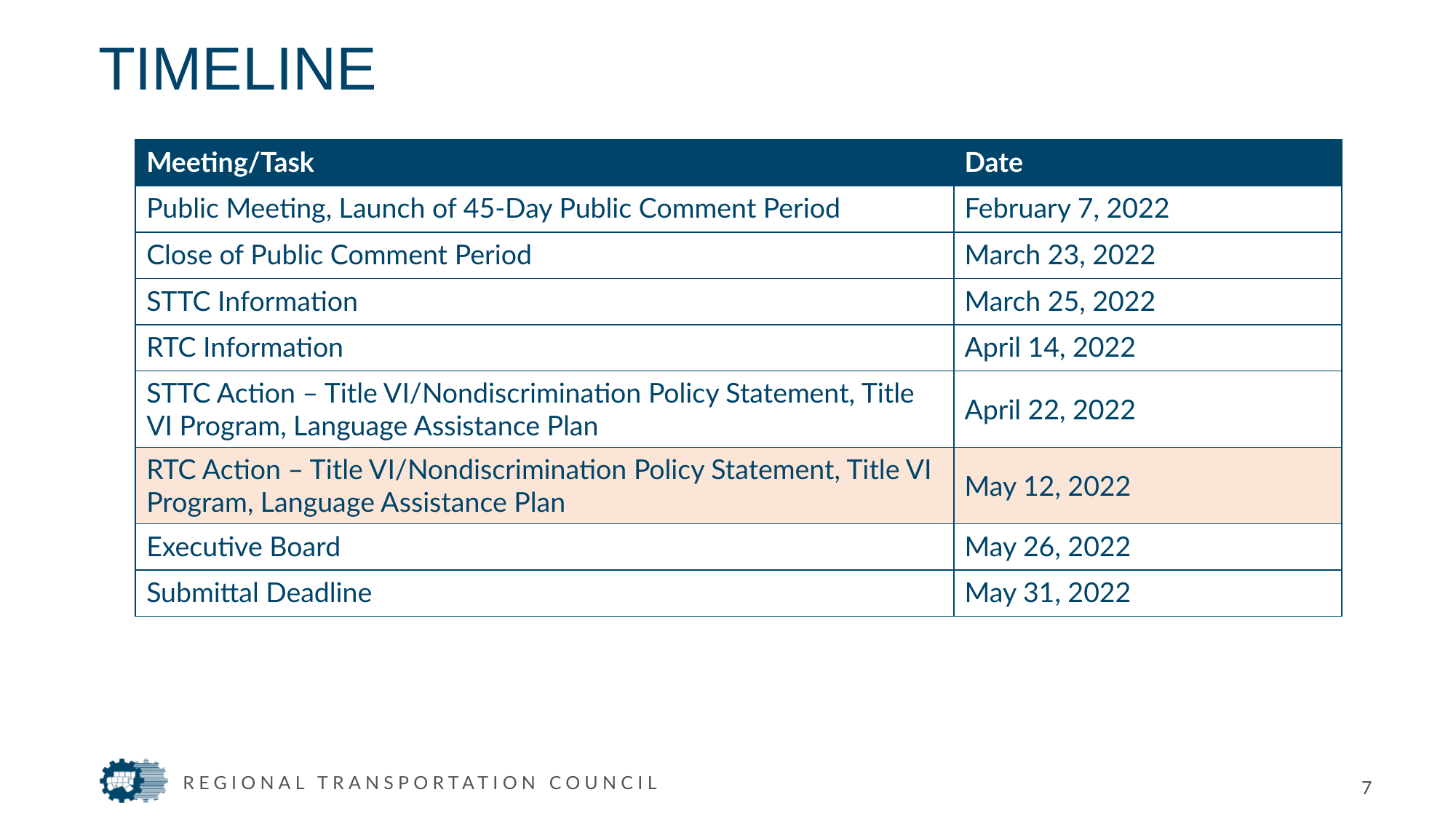

# TIMELINE
| Meeting/Task | Date |
| --- | --- |
| Public Meeting, Launch of 45-Day Public Comment Period | February 7, 2022 |
| Close of Public Comment Period | March 23, 2022 |
| STTC Information | March 25, 2022 |
| RTC Information | April 14, 2022 |
| STTC Action – Title VI/Nondiscrimination Policy Statement, Title VI Program, Language Assistance Plan | April 22, 2022 |
| RTC Action – Title VI/Nondiscrimination Policy Statement, Title VI Program, Language Assistance Plan | May 12, 2022 |
| Executive Board | May 26, 2022 |
| Submittal Deadline | May 31, 2022 |
REGIONAL TRANSPORTATION COUNCIL
7